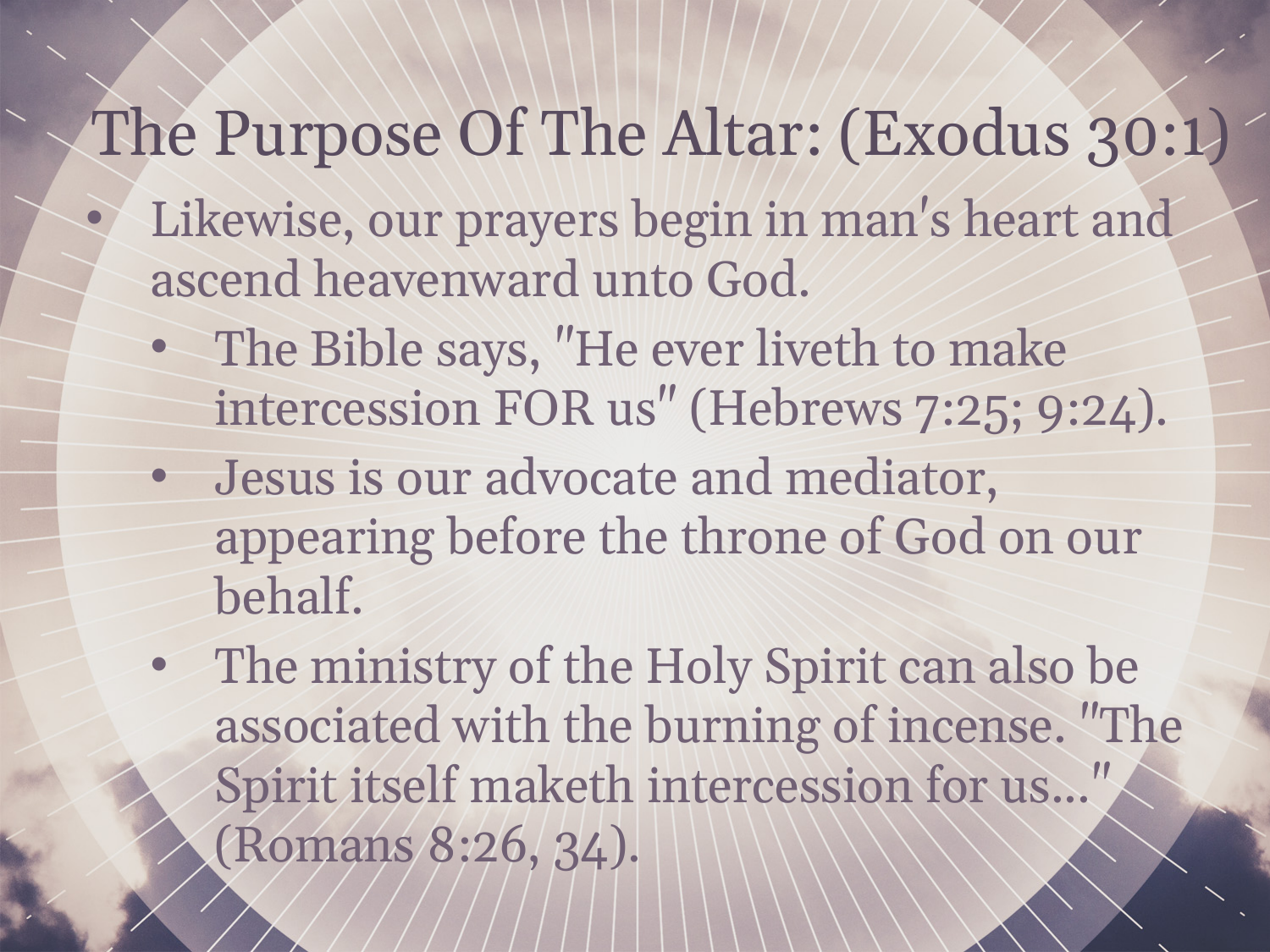

The Purpose Of The Altar: (Exodus 30:1)
Likewise, our prayers begin in man's heart and ascend heavenward unto God.
The Bible says, "He ever liveth to make intercession FOR us" (Hebrews 7:25; 9:24).
Jesus is our advocate and mediator, appearing before the throne of God on our behalf.
The ministry of the Holy Spirit can also be associated with the burning of incense. "The Spirit itself maketh intercession for us..." (Romans 8:26, 34).